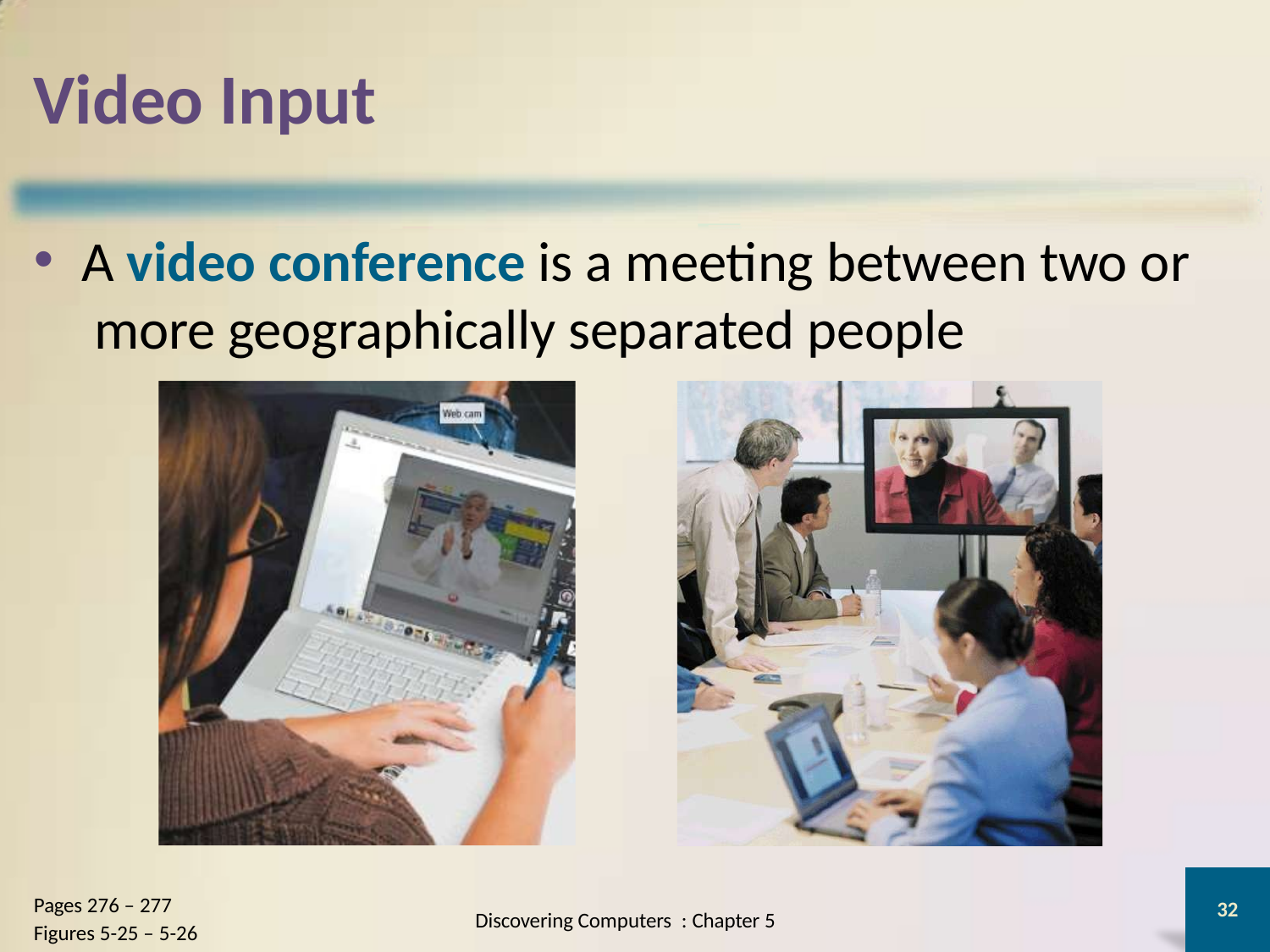

# Video Input
A video conference is a meeting between two or  more geographically separated people

Pages 276 – 277
Figures 5-25 – 5-26
32
Discovering Computers  : Chapter 5